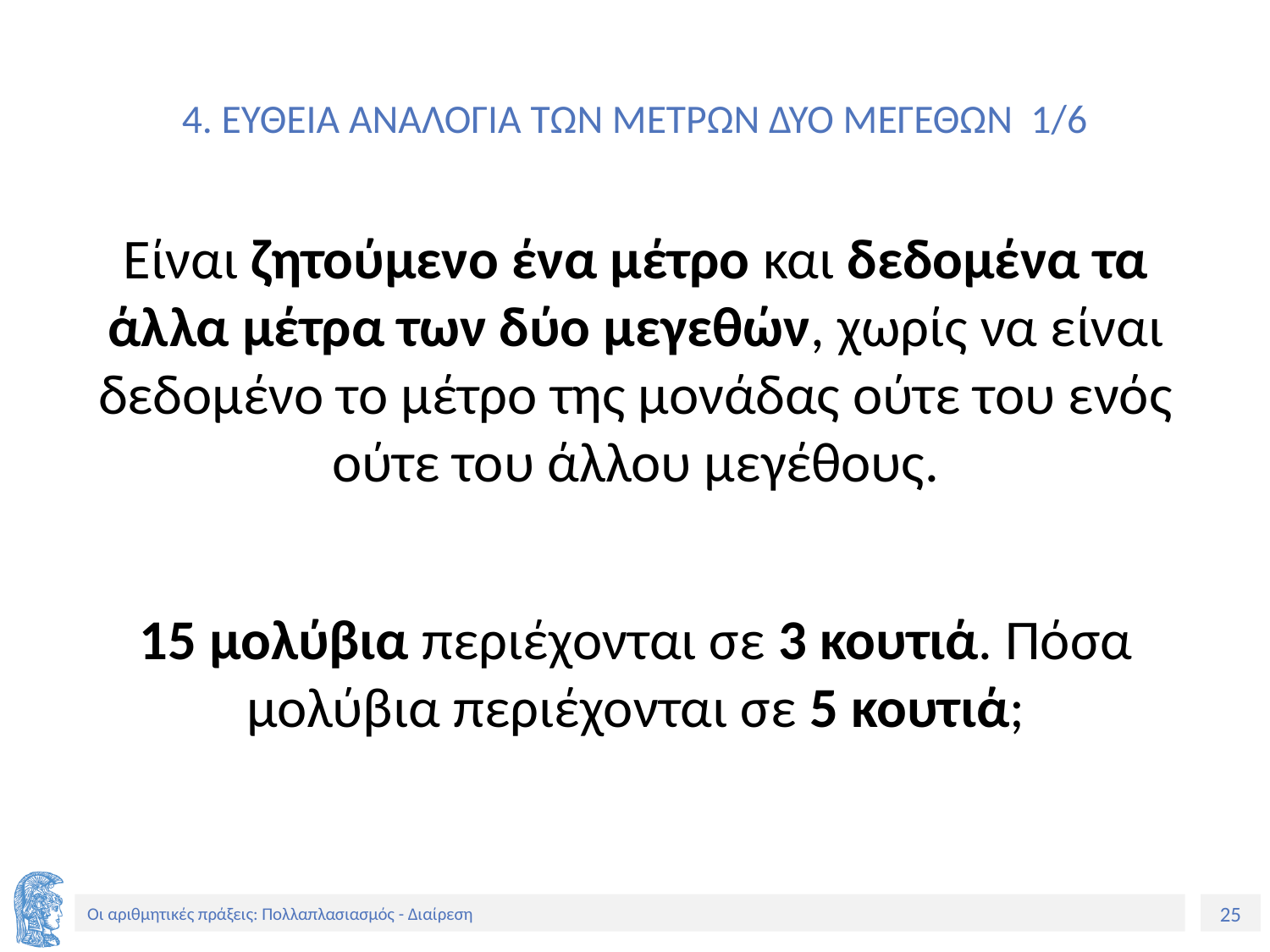

# 4. ΕΥΘΕΙΑ ΑΝΑΛΟΓΙΑ ΤΩΝ ΜΕΤΡΩΝ ΔΥΟ ΜΕΓΕΘΩΝ  1/6
Είναι ζητούμενο ένα μέτρο και δεδομένα τα άλλα μέτρα των δύο μεγεθών, χωρίς να είναι δεδομένο το μέτρο της μονάδας ούτε του ενός ούτε του άλλου μεγέθους.

15 μολύβια περιέχονται σε 3 κουτιά. Πόσα μολύβια περιέχονται σε 5 κουτιά;